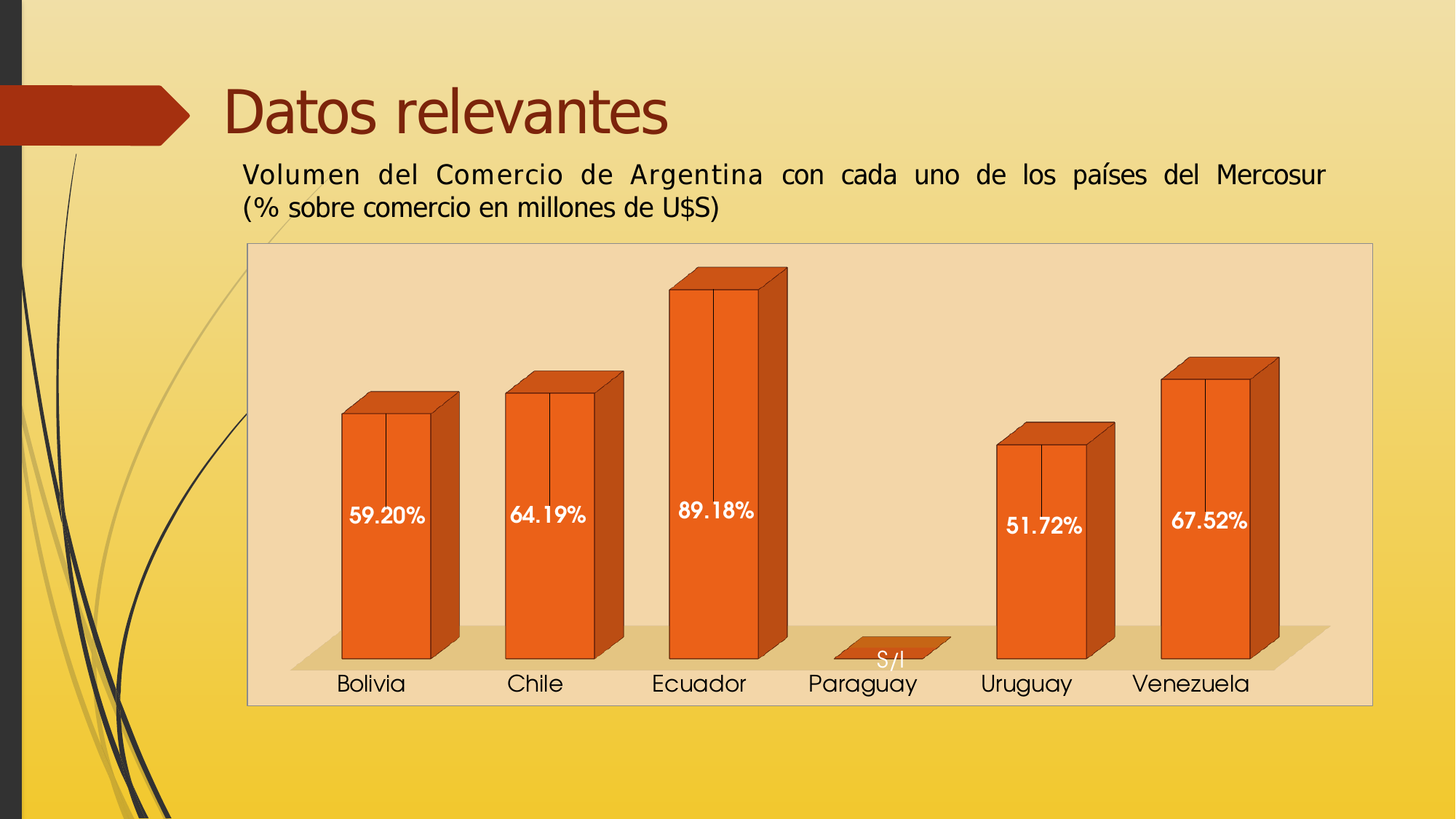

Datos relevantes
# Volumen del Comercio de Argentina con cada uno de los países del Mercosur (% sobre comercio en millones de U$S)

[unsupported chart]